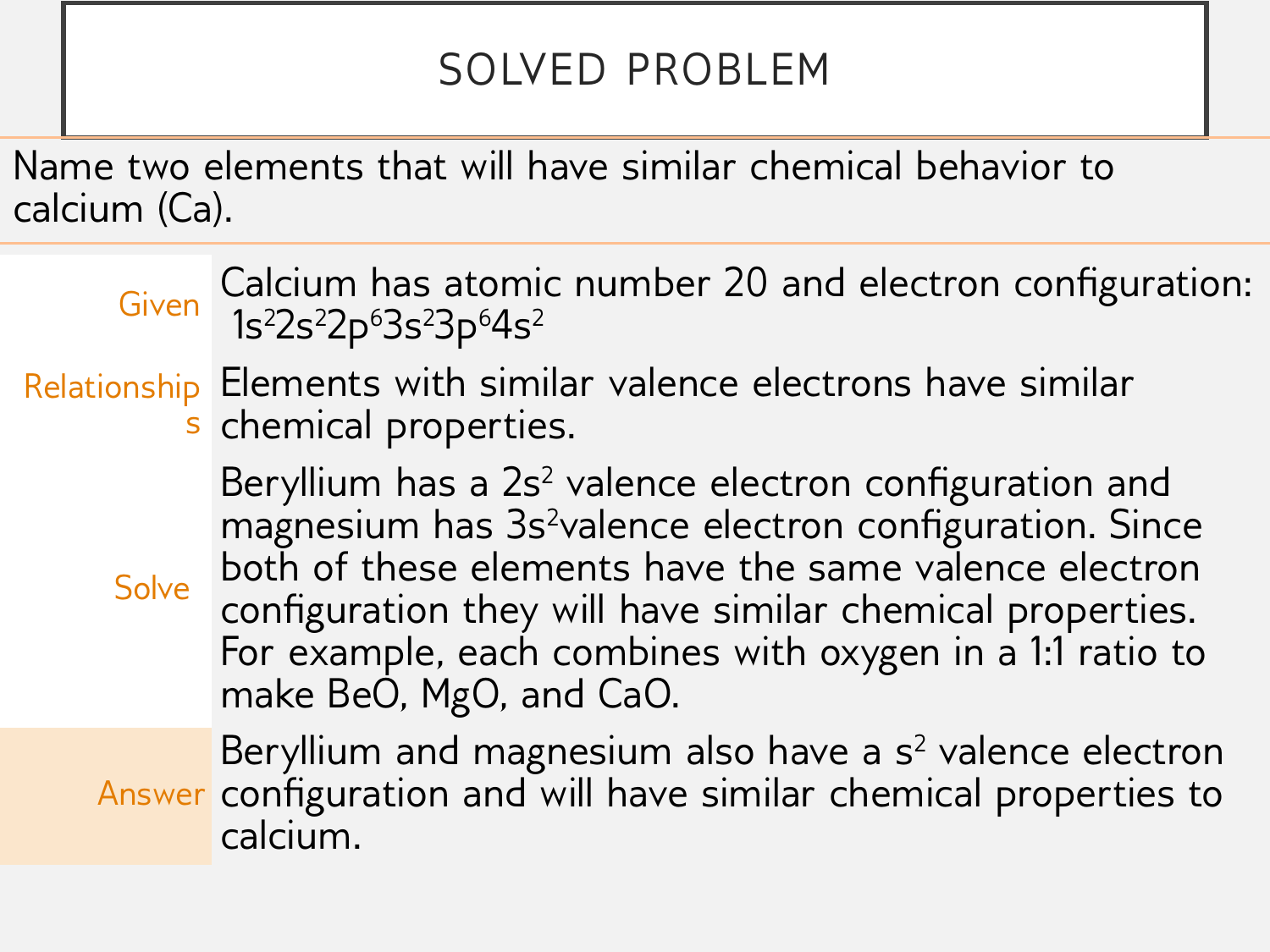

# Solved problem
| Name two elements that will have similar chemical behavior to calcium (Ca). |
| --- |
| Given | Calcium has atomic number 20 and electron configuration:  1s22s22p63s23p64s2 |
| --- | --- |
| Relationships | Elements with similar valence electrons have similar chemical properties. |
| Solve | Beryllium has a 2s2 valence electron configuration and magnesium has 3s2valence electron configuration. Since both of these elements have the same valence electron configuration they will have similar chemical properties. For example, each combines with oxygen in a 1:1 ratio to make BeO, MgO, and CaO. |
| Answer | Beryllium and magnesium also have a s2 valence electron configuration and will have similar chemical properties to calcium. |